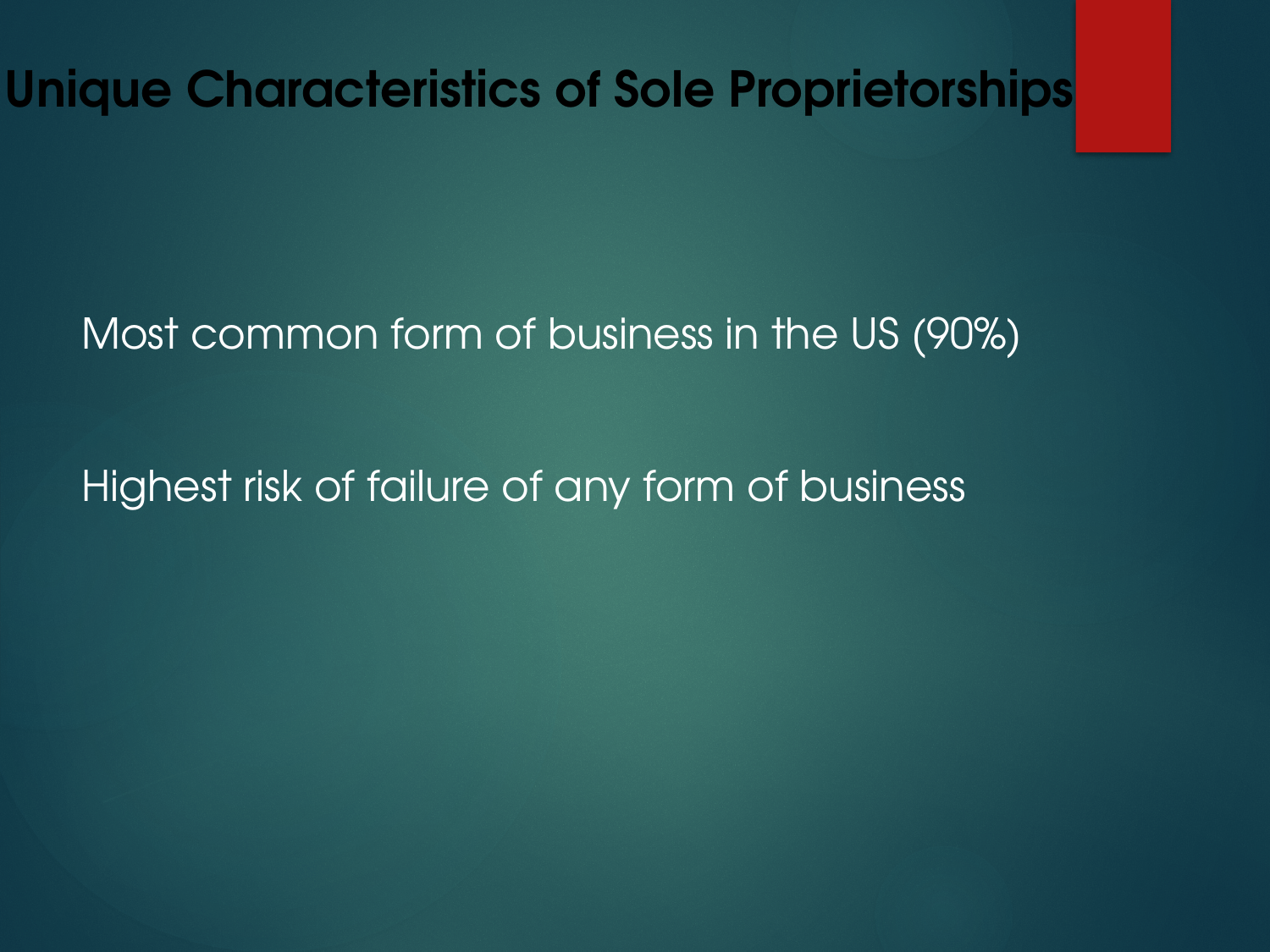

Unique Characteristics of Sole Proprietorships
Most common form of business in the US (90%)

Highest risk of failure of any form of business